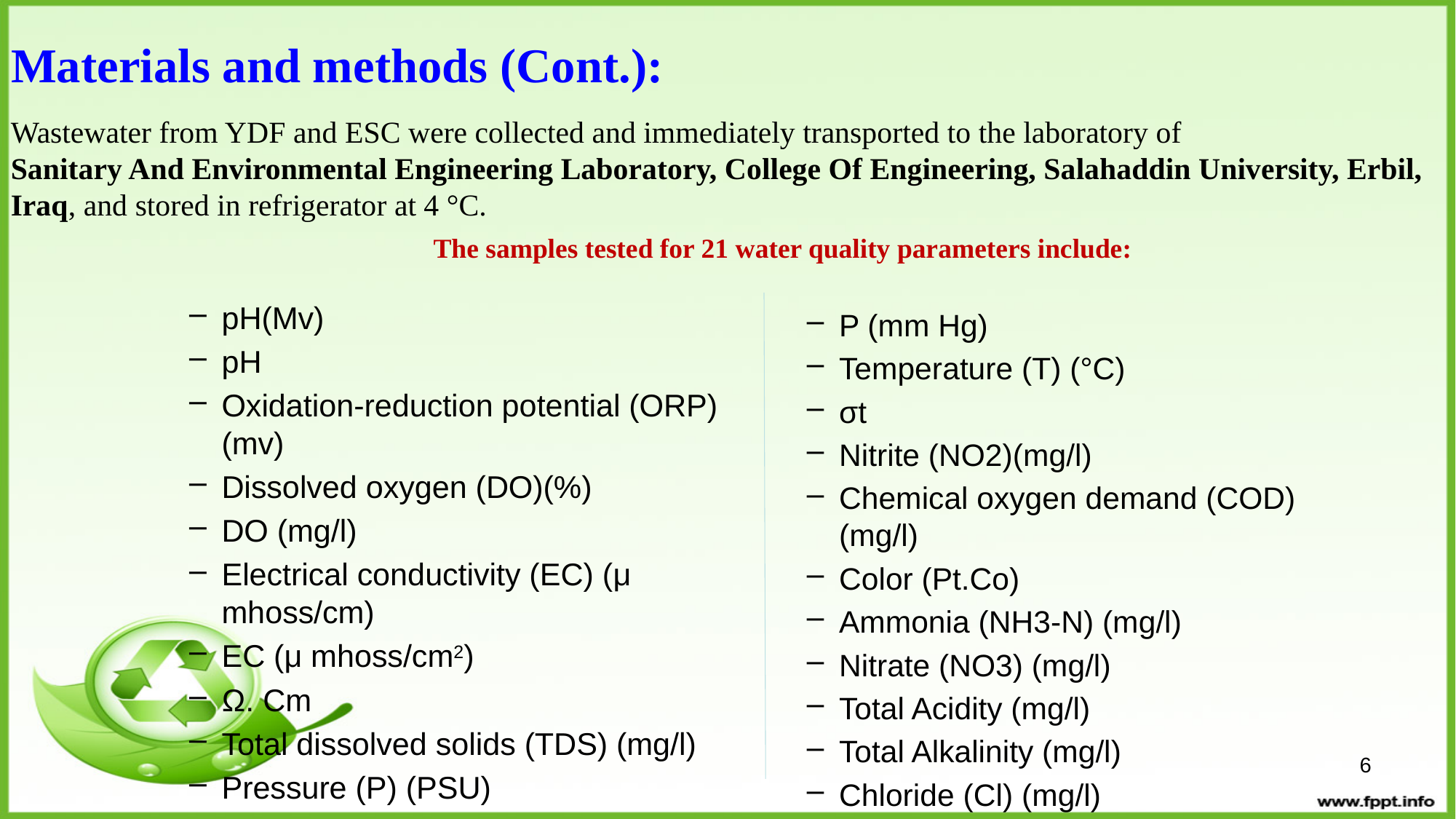

# Materials and methods (Cont.):
Wastewater from YDF and ESC were collected and immediately transported to the laboratory of
Sanitary And Environmental Engineering Laboratory, College Of Engineering, Salahaddin University, Erbil, Iraq, and stored in refrigerator at 4 °C.
The samples tested for 21 water quality parameters include:

pH(Mv)
pH
Oxidation-reduction potential (ORP) (mv)
Dissolved oxygen (DO)(%)
DO (mg/l)
Electrical conductivity (EC) (μ mhoss/cm)
EC (μ mhoss/cm2)
Ω. Cm
Total dissolved solids (TDS) (mg/l)
Pressure (P) (PSU)

P (mm Hg)
Temperature (T) (°C)
σt
Nitrite (NO2)(mg/l)
Chemical oxygen demand (COD) (mg/l)
Color (Pt.Co)
Ammonia (NH3-N) (mg/l)
Nitrate (NO3) (mg/l)
Total Acidity (mg/l)
Total Alkalinity (mg/l)
Chloride (Cl) (mg/l)

6